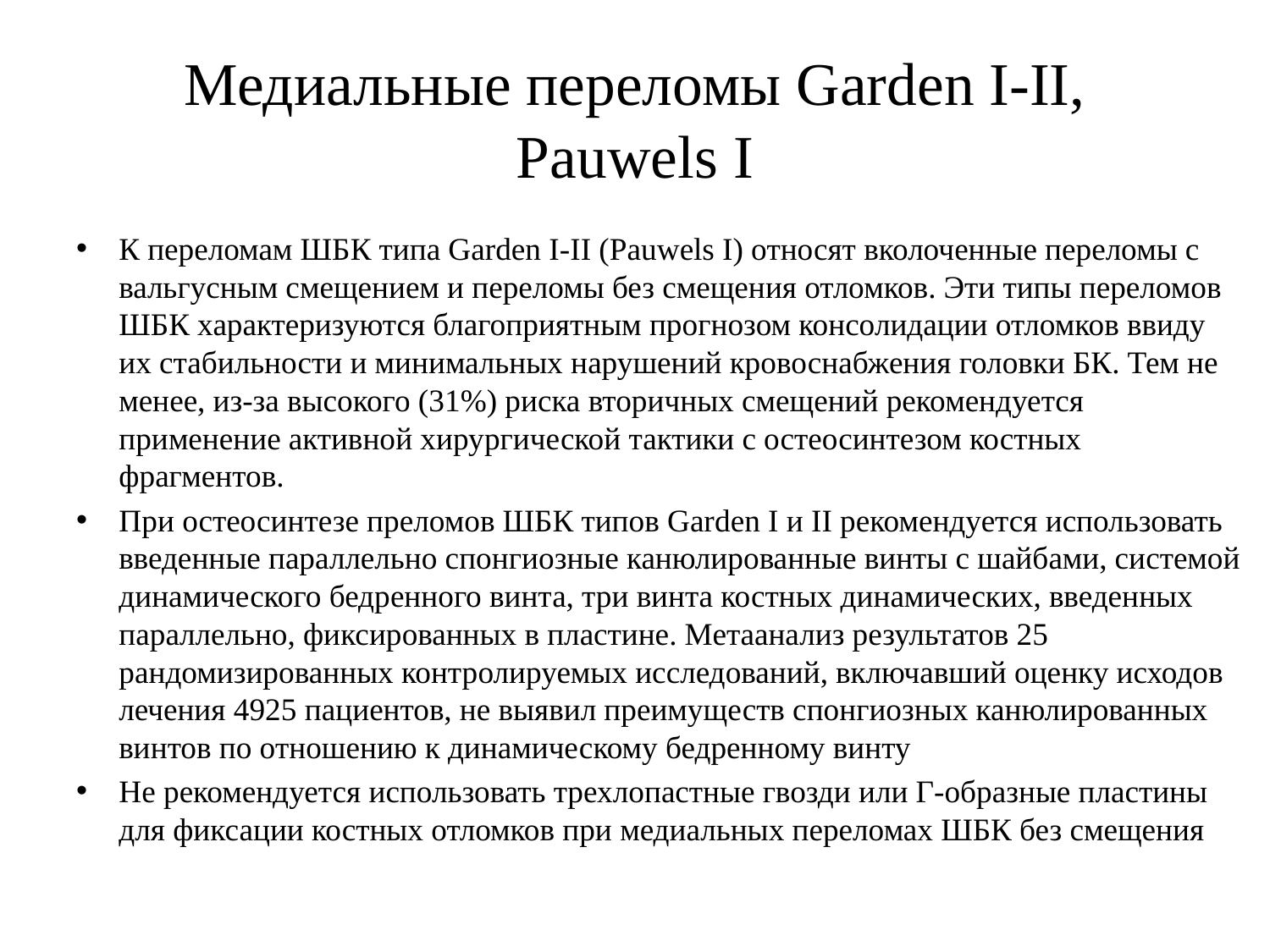

# Медиальные переломы Garden I-II, Pauwels I
К переломам ШБК типа Garden I-II (Pauwels I) относят вколоченные переломы с вальгусным смещением и переломы без смещения отломков. Эти типы переломов ШБК характеризуются благоприятным прогнозом консолидации отломков ввиду их стабильности и минимальных нарушений кровоснабжения головки БК. Тем не менее, из-за высокого (31%) риска вторичных смещений рекомендуется применение активной хирургической тактики с остеосинтезом костных фрагментов.
При остеосинтезе преломов ШБК типов Garden I и II рекомендуется использовать введенные параллельно спонгиозные канюлированные винты с шайбами, системой динамического бедренного винта, три винта костных динамических, введенных параллельно, фиксированных в пластине. Метаанализ результатов 25 рандомизированных контролируемых исследований, включавший оценку исходов лечения 4925 пациентов, не выявил преимуществ спонгиозных канюлированных винтов по отношению к динамическому бедренному винту
Не рекомендуется использовать трехлопастные гвозди или Г-образные пластины для фиксации костных отломков при медиальных переломах ШБК без смещения